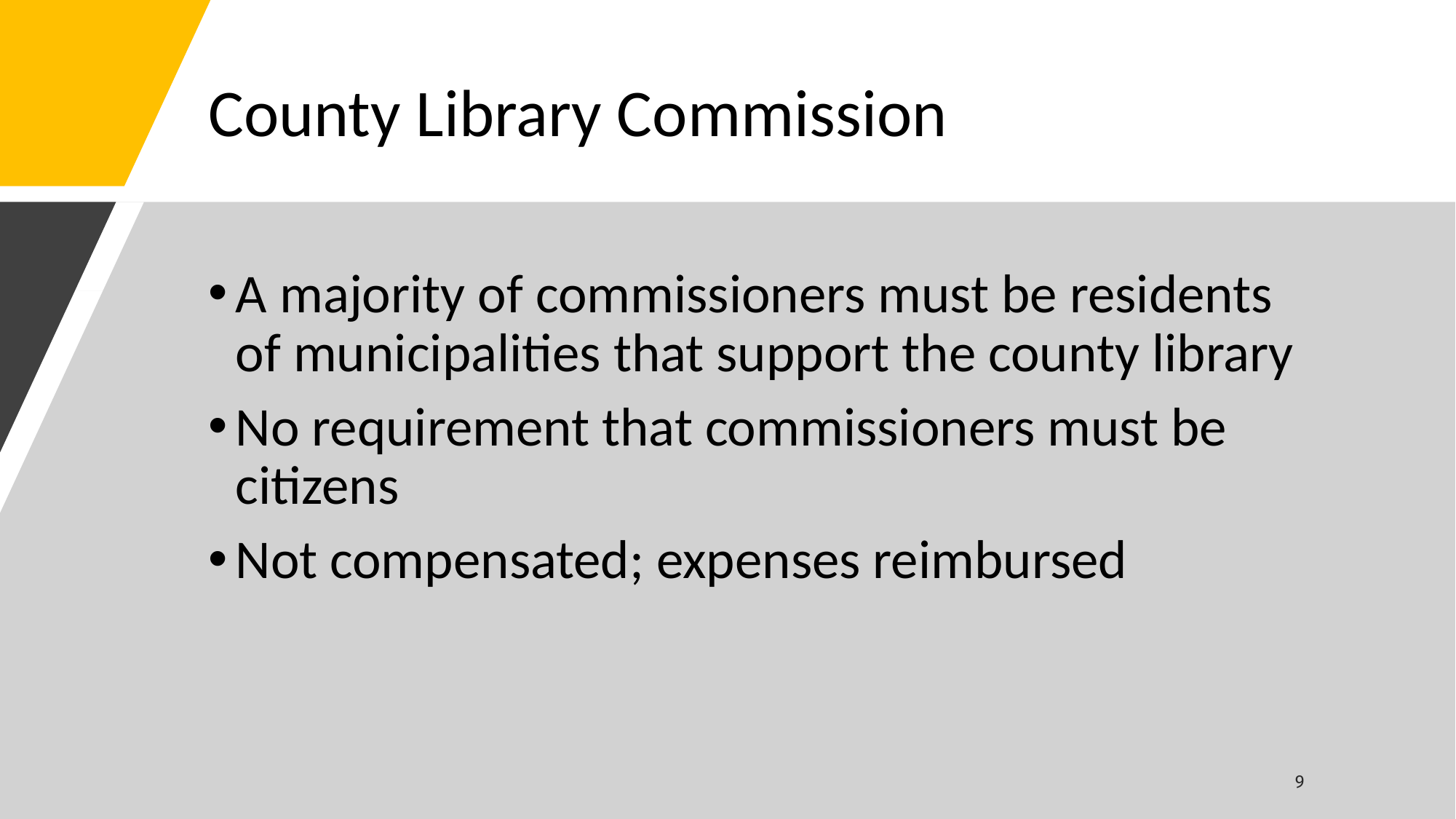

# County Library Commission

A majority of commissioners must be residents of municipalities that support the county library
No requirement that commissioners must be citizens
Not compensated; expenses reimbursed
9